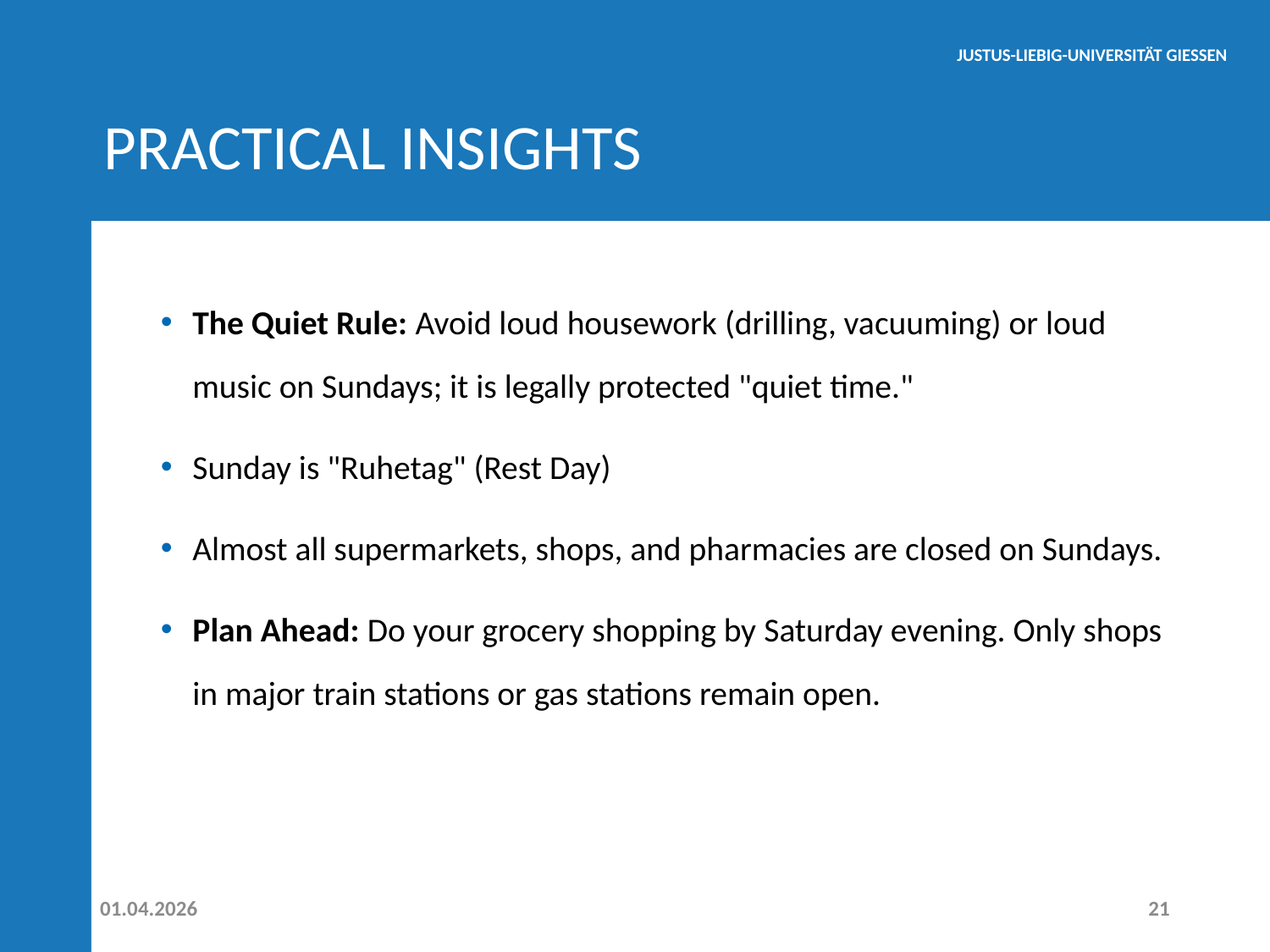

# PRACTICAL INSIGHTS
The Quiet Rule: Avoid loud housework (drilling, vacuuming) or loud music on Sundays; it is legally protected "quiet time."
Sunday is "Ruhetag" (Rest Day)
Almost all supermarkets, shops, and pharmacies are closed on Sundays.
Plan Ahead: Do your grocery shopping by Saturday evening. Only shops in major train stations or gas stations remain open.
01.04.2026

21